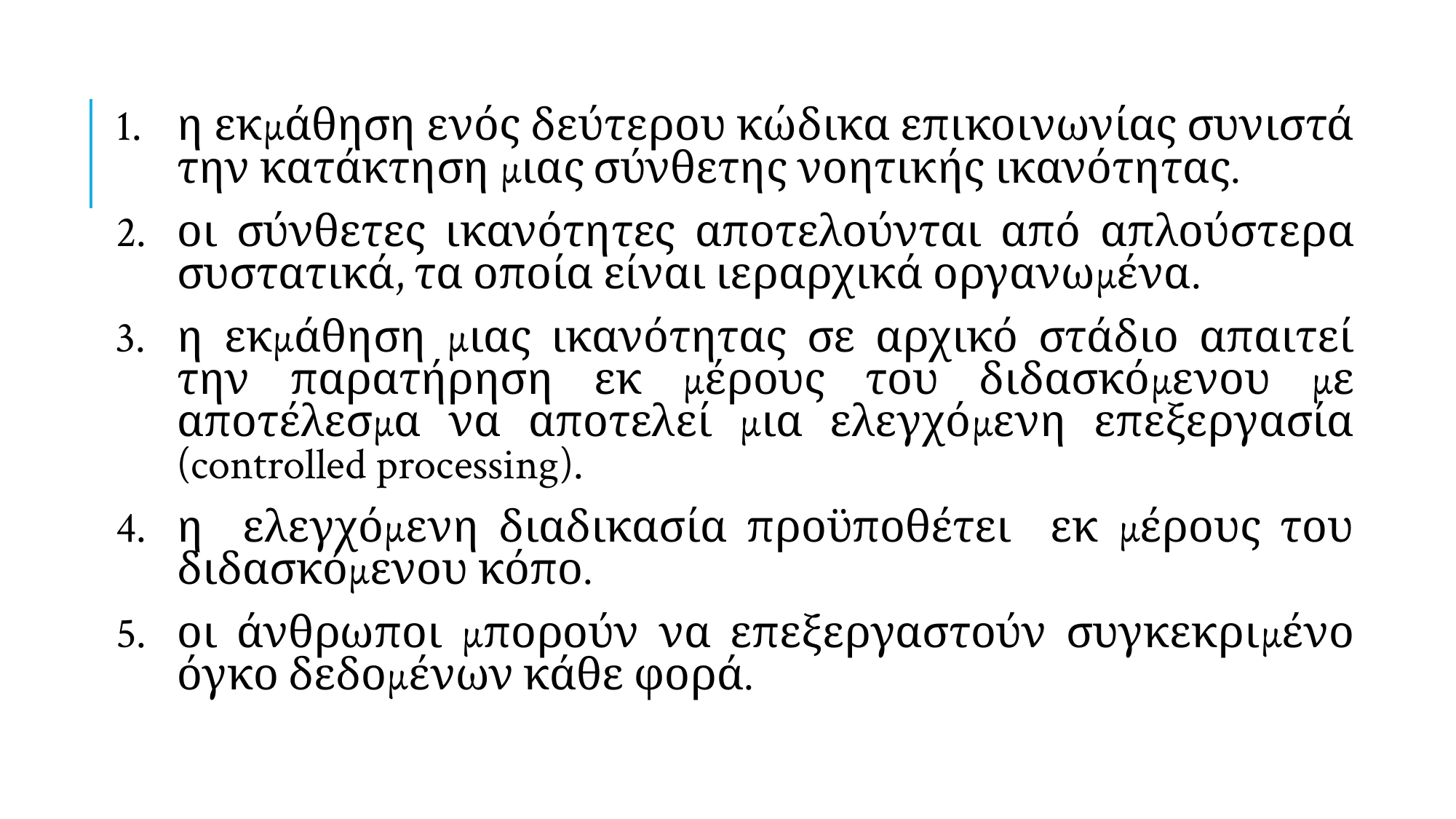

η εκμάθηση ενός δεύτερου κώδικα επικοινωνίας συνιστά την κατάκτηση μιας σύνθετης νοητικής ικανότητας.
οι σύνθετες ικανότητες αποτελούνται από απλούστερα συστατικά, τα οποία είναι ιεραρχικά οργανωμένα.
η εκμάθηση μιας ικανότητας σε αρχικό στάδιο απαιτεί την παρατήρηση εκ μέρους του διδασκόμενου με αποτέλεσμα να αποτελεί μια ελεγχόμενη επεξεργασία (controlled processing).
η  ελεγχόμενη διαδικασία προϋποθέτει  εκ μέρους του διδασκόμενου κόπο.
οι άνθρωποι μπορούν να επεξεργαστούν συγκεκριμένο όγκο δεδομένων κάθε φορά.